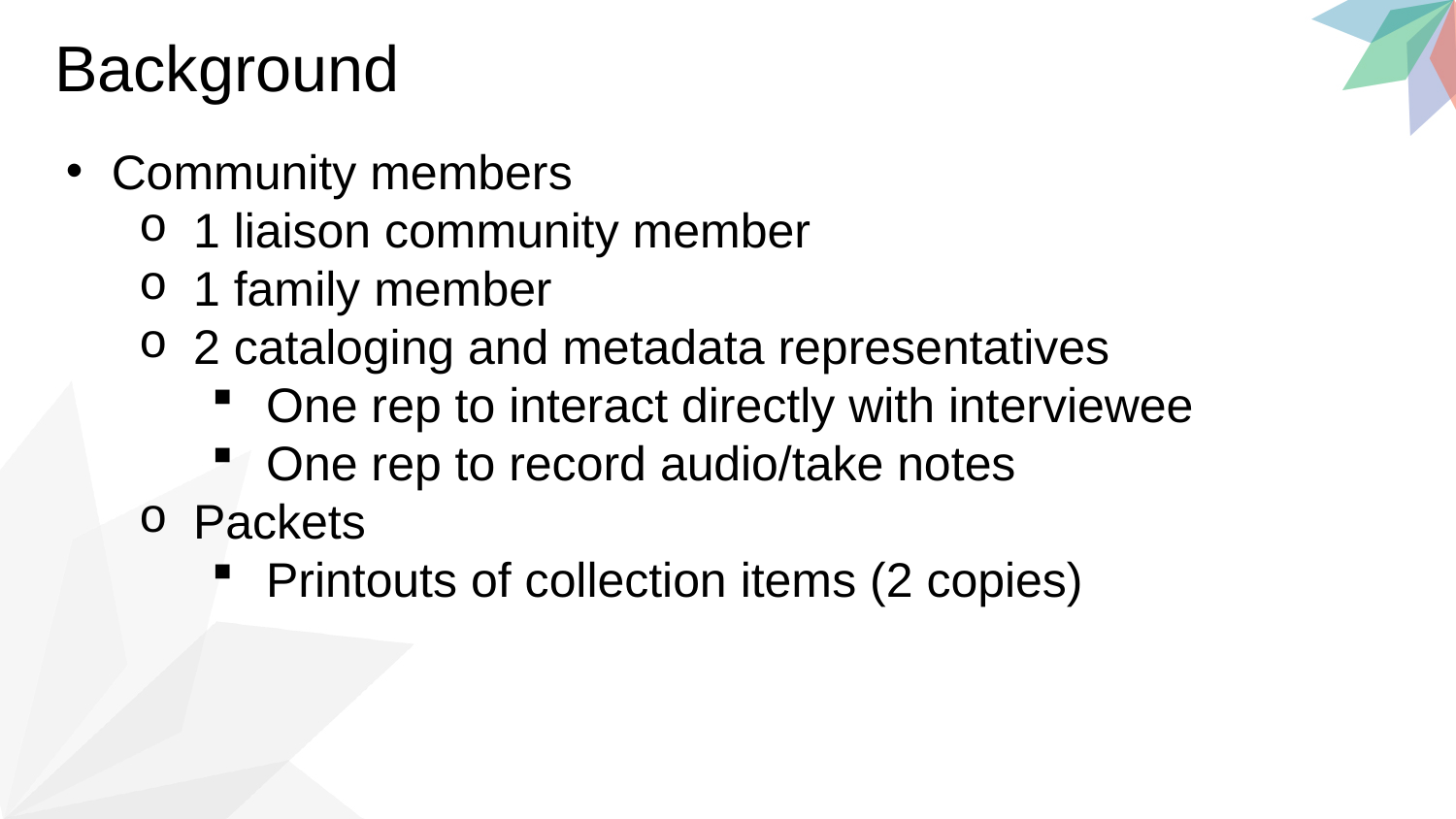

Background
Community members
1 liaison community member
1 family member
2 cataloging and metadata representatives
One rep to interact directly with interviewee
One rep to record audio/take notes
Packets
Printouts of collection items (2 copies)